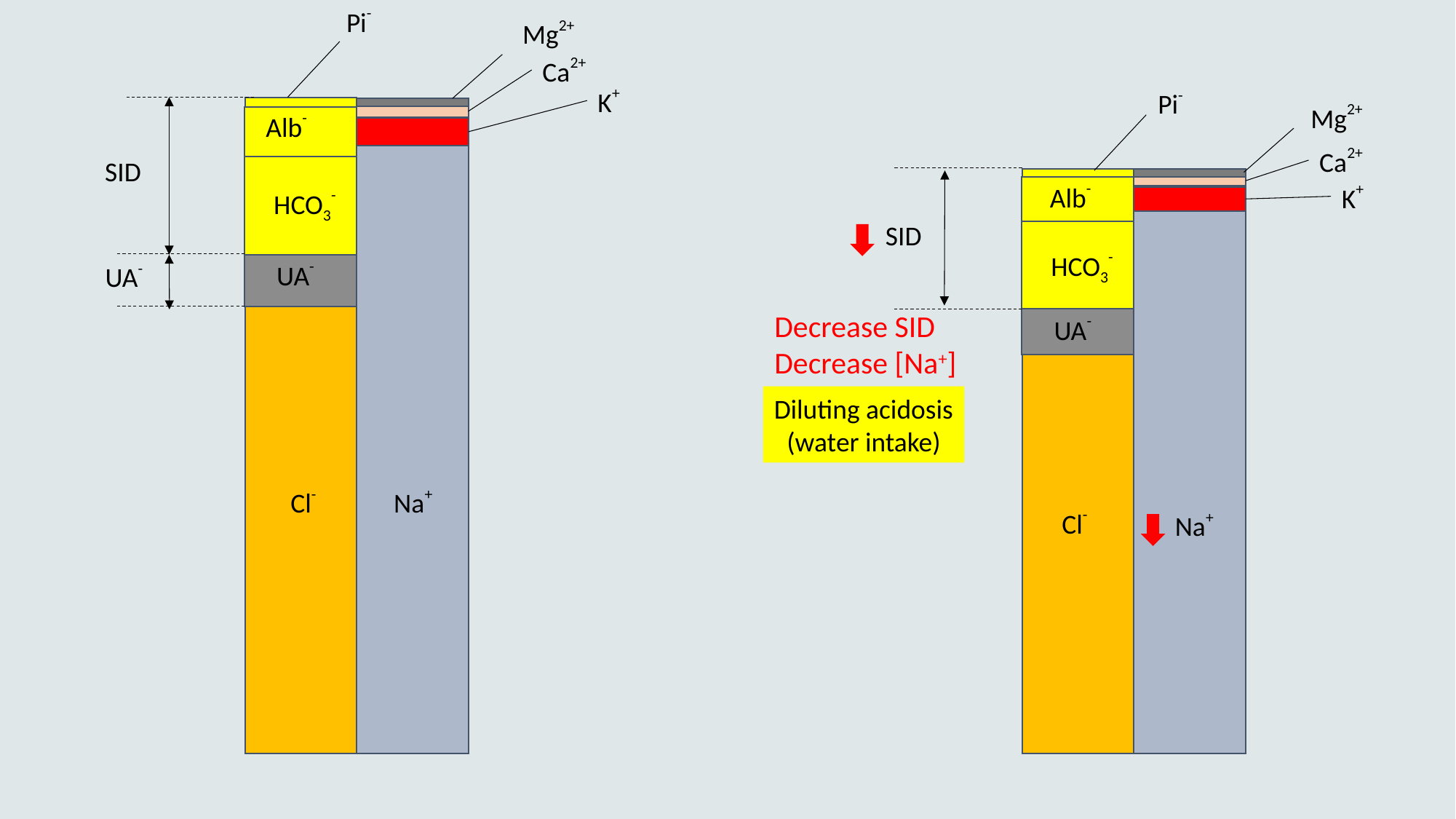

Pi-
Mg2+
Ca2+
K+
Pi-
Mg2+

Alb-

Ca2+

SID

HCO3-

Alb-

HCO3-
UA-

K+
SID

UA-

UA-
Decrease SID
Decrease [Na+]

Diluting acidosis
(water intake)
Cl-
Na+
Cl-
Na+
Cl-
Na+